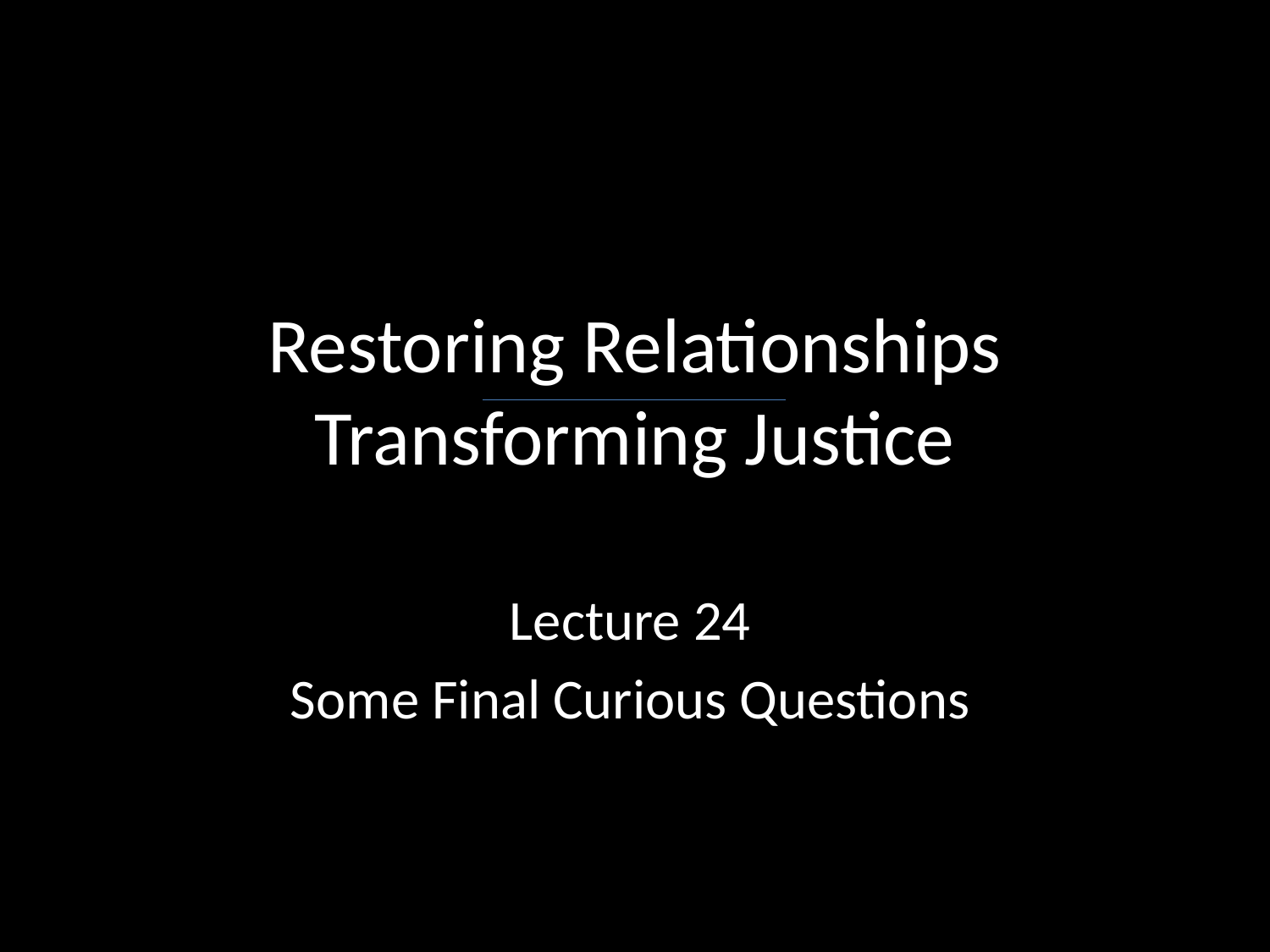

# Restoring Relationships Transforming Justice
Lecture 24
Some Final Curious Questions